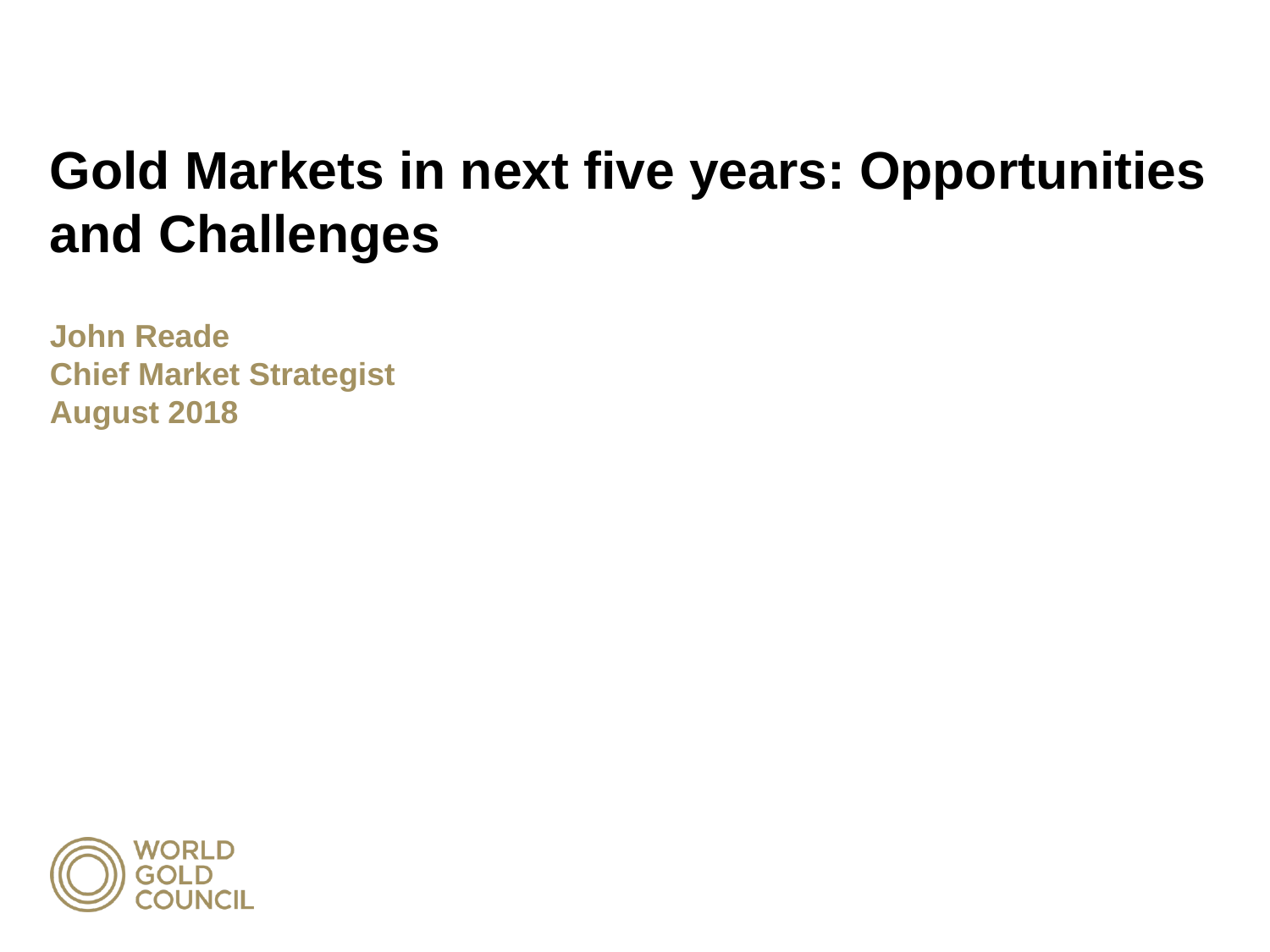

# Gold Markets in next five years: Opportunities and Challenges
John Reade
Chief Market Strategist
August 2018